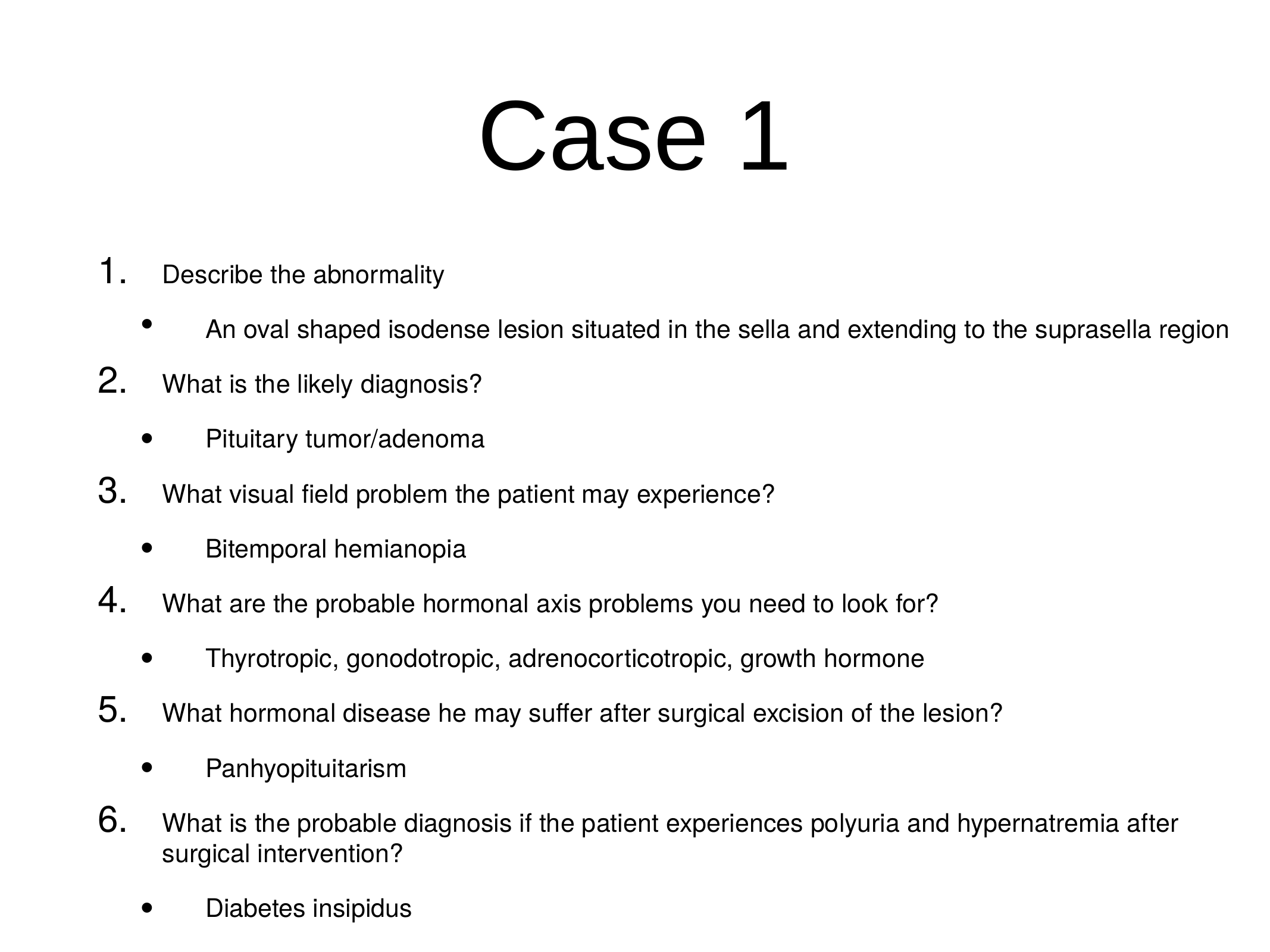

# Case 1
Describe the abnormality
An oval shaped isodense lesion situated in the sella and extending to the suprasella region
What is the likely diagnosis?
Pituitary tumor/adenoma
What visual field problem the patient may experience?
Bitemporal hemianopia
What are the probable hormonal axis problems you need to look for?
Thyrotropic, gonodotropic, adrenocorticotropic, growth hormone
What hormonal disease he may suffer after surgical excision of the lesion?
Panhyopituitarism
What is the probable diagnosis if the patient experiences polyuria and hypernatremia after surgical intervention?
Diabetes insipidus